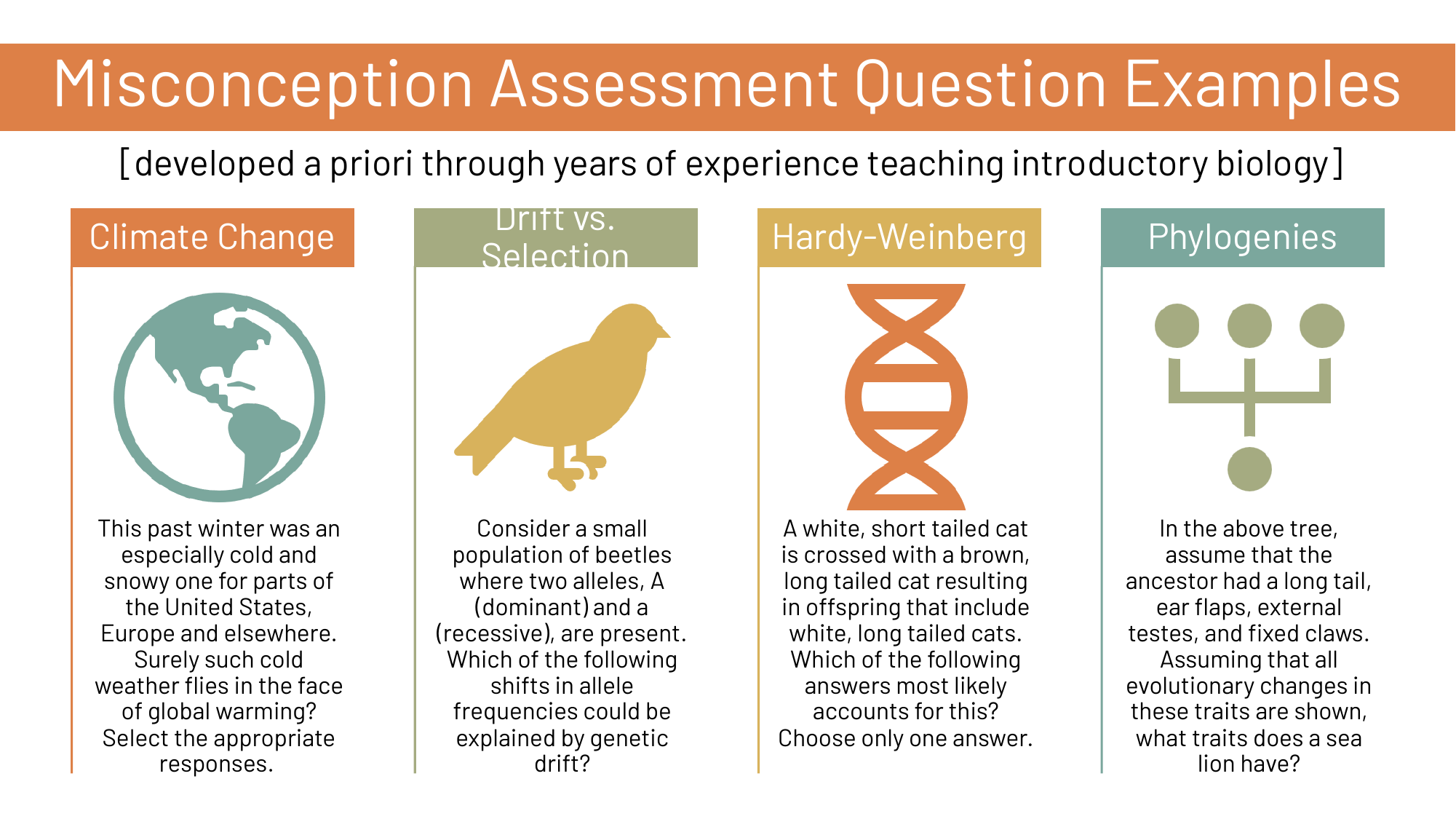

Misconception Assessment Question Examples
[developed a priori through years of experience teaching introductory biology]
This past winter was an especially cold and snowy one for parts of the United States, Europe and elsewhere. Surely such cold weather flies in the face of global warming? Select the appropriate responses.
Climate Change
Consider a small population of beetles where two alleles, A (dominant) and a (recessive), are present. Which of the following shifts in allele frequencies could be explained by genetic drift?
Drift vs. Selection
A white, short tailed cat is crossed with a brown, long tailed cat resulting in offspring that include white, long tailed cats. Which of the following answers most likely accounts for this? Choose only one answer.
Hardy-Weinberg
In the above tree, assume that the ancestor had a long tail, ear flaps, external testes, and fixed claws. Assuming that all evolutionary changes in these traits are shown, what traits does a sea lion have?
Phylogenies